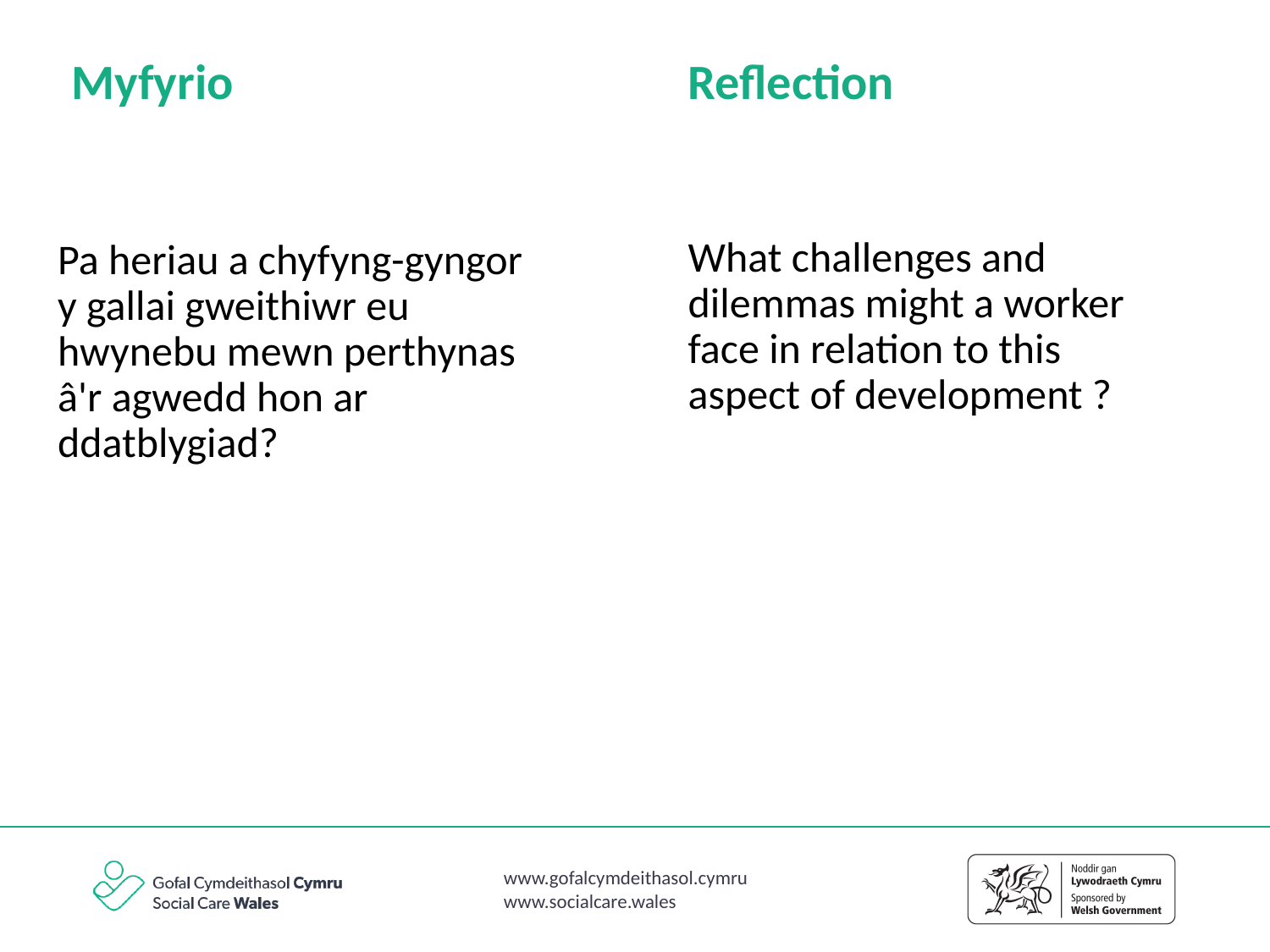

Myfyrio
Reflection
What challenges and dilemmas might a worker face in relation to this aspect of development ?

Pa heriau a chyfyng-gyngor y gallai gweithiwr eu hwynebu mewn perthynas â'r agwedd hon ar ddatblygiad?